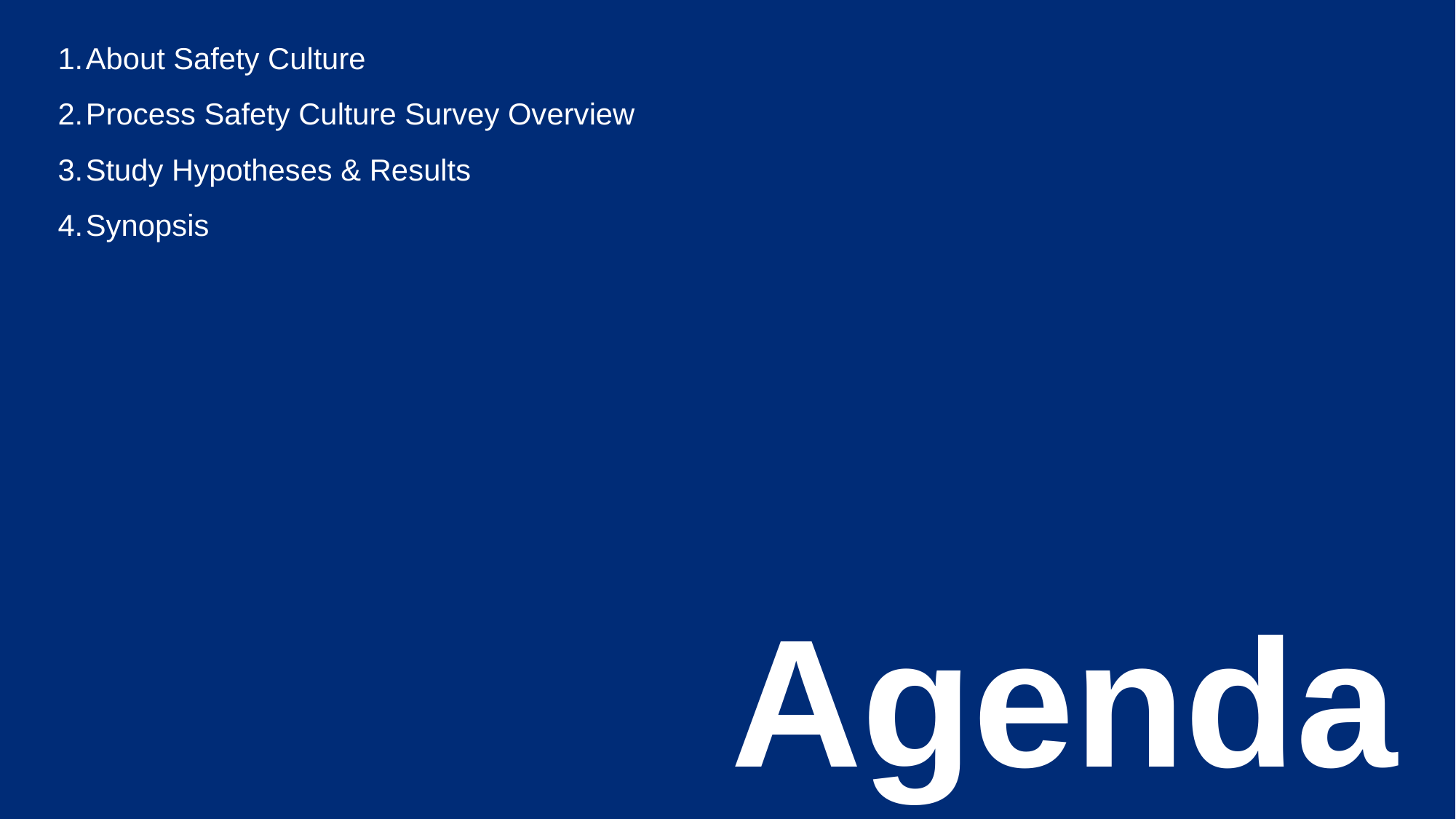

About Safety Culture
Process Safety Culture Survey Overview
Study Hypotheses & Results
Synopsis

Agenda